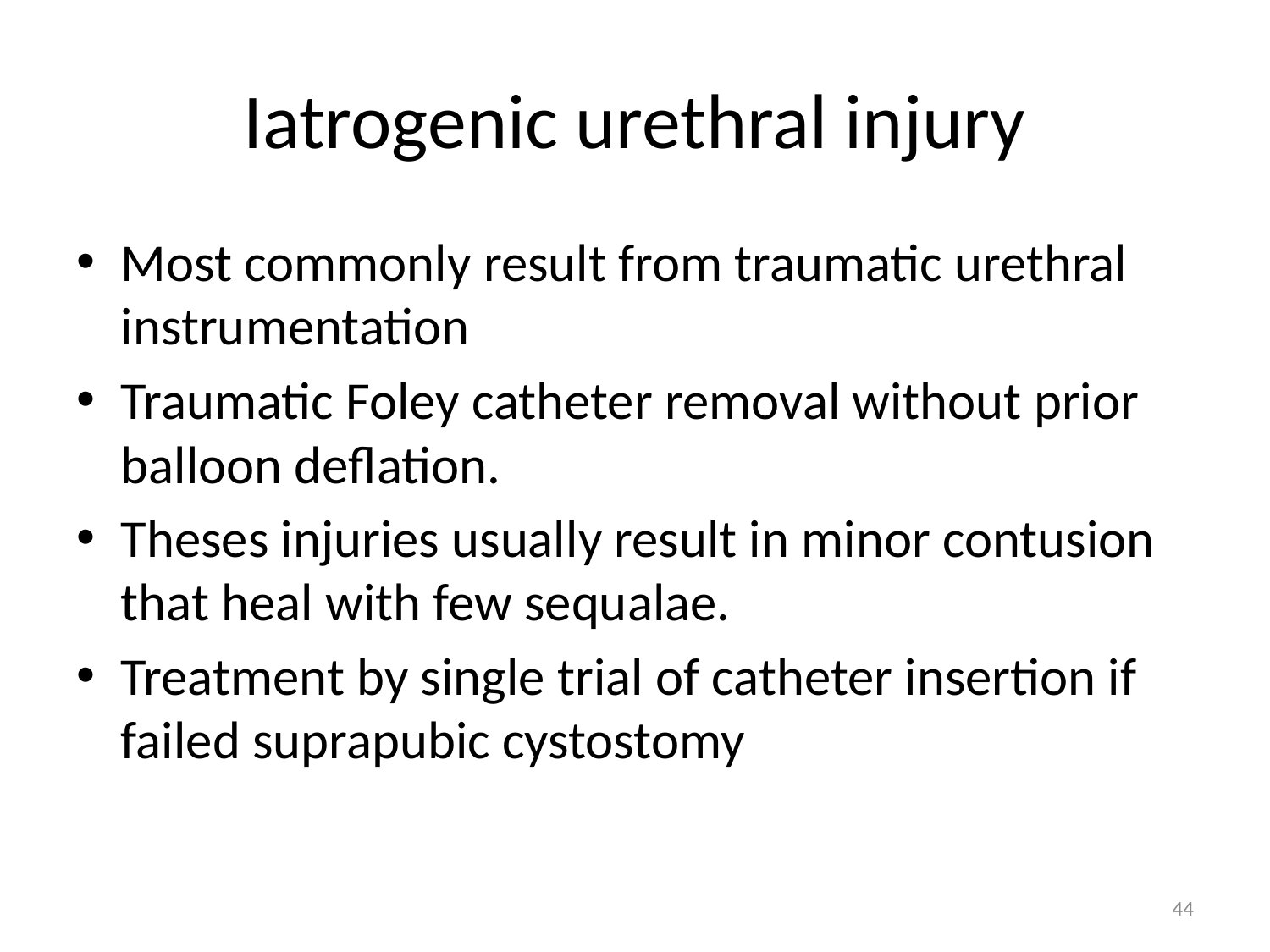

# Iatrogenic urethral injury
Most commonly result from traumatic urethral instrumentation
Traumatic Foley catheter removal without prior balloon deflation.
Theses injuries usually result in minor contusion that heal with few sequalae.
Treatment by single trial of catheter insertion if failed suprapubic cystostomy

44